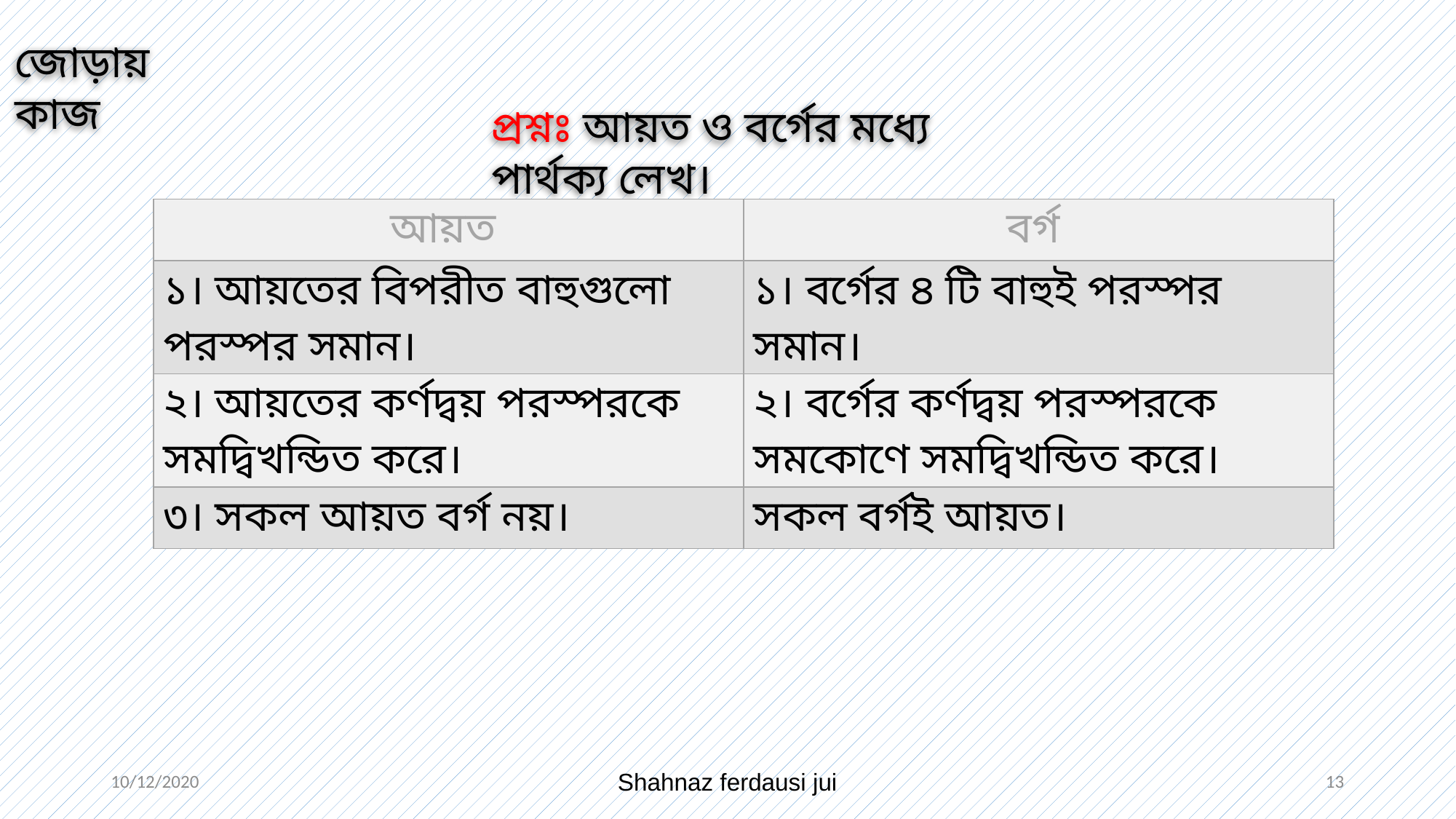

জোড়ায় কাজ
প্রশ্নঃ আয়ত ও বর্গের মধ্যে পার্থক্য লেখ।
| আয়ত | বর্গ |
| --- | --- |
| ১। আয়তের বিপরীত বাহুগুলো পরস্পর সমান। | ১। বর্গের ৪ টি বাহুই পরস্পর সমান। |
| ২। আয়তের কর্ণদ্বয় পরস্পরকে সমদ্বিখন্ডিত করে। | ২। বর্গের কর্ণদ্বয় পরস্পরকে সমকোণে সমদ্বিখন্ডিত করে। |
| ৩। সকল আয়ত বর্গ নয়। | সকল বর্গই আয়ত। |
10/12/2020
Shahnaz ferdausi jui
13